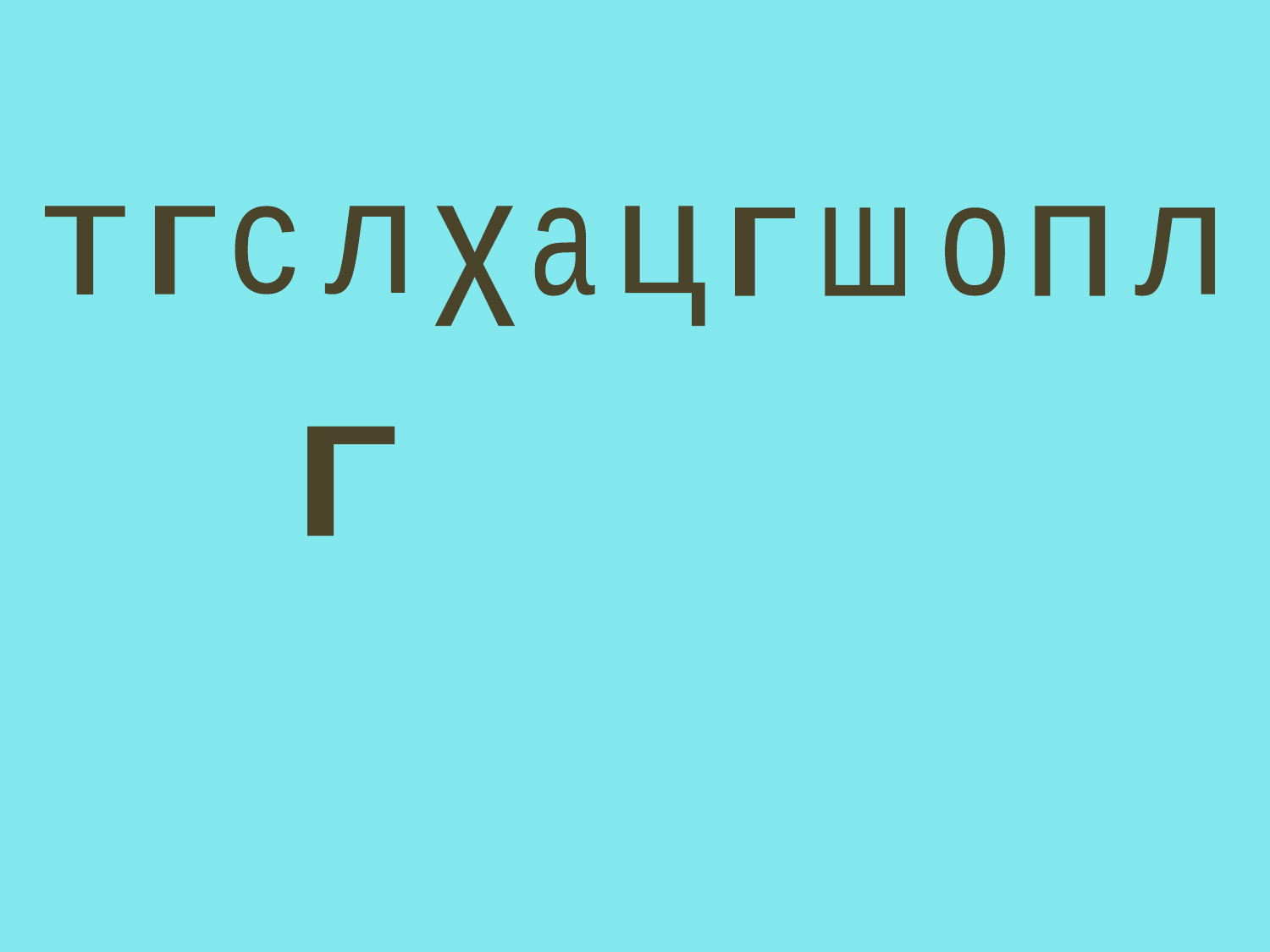

т
г
с
л
х
ц
п
а
г
ш
о
л
Г